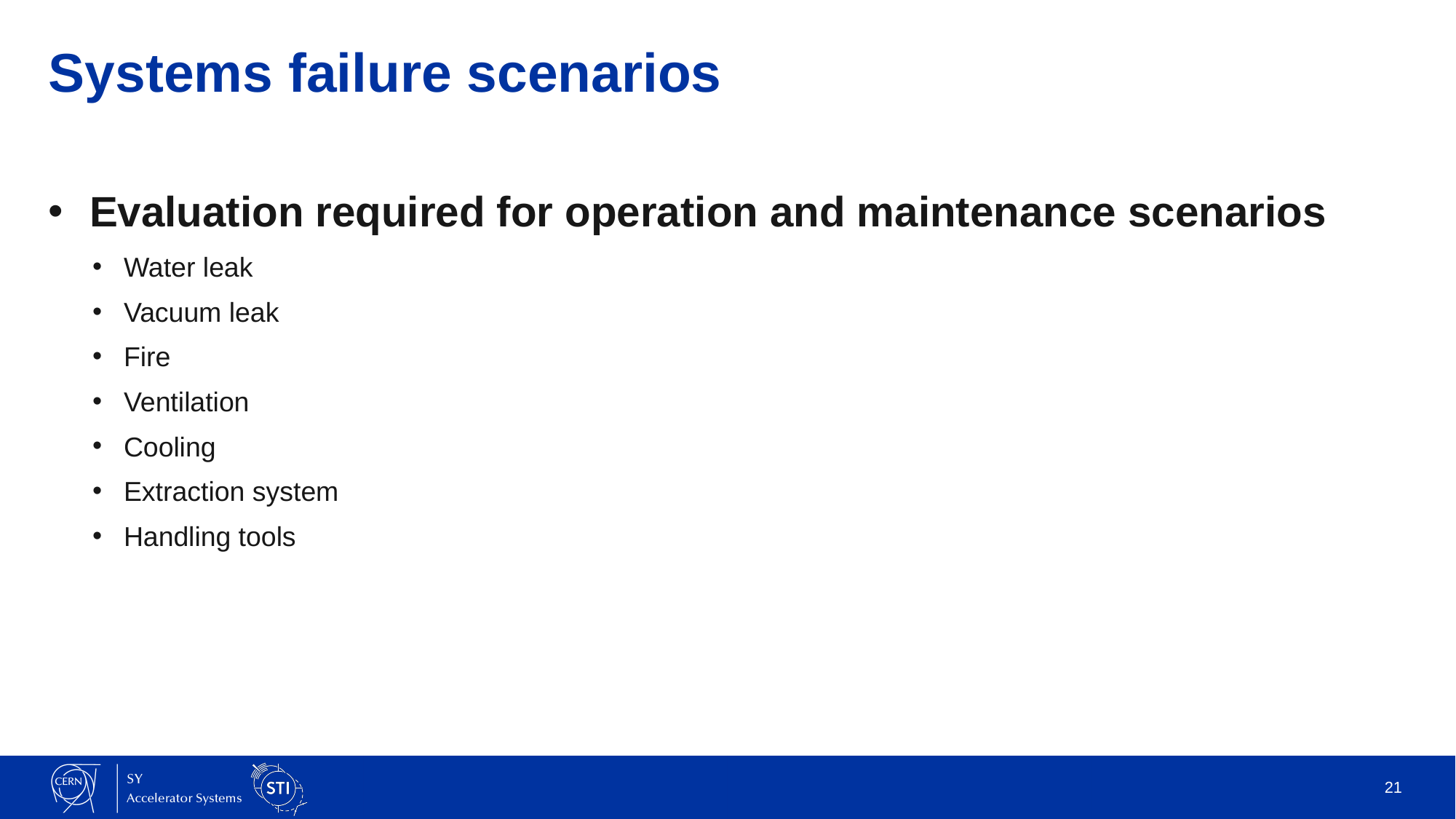

# Systems failure scenarios
Evaluation required for operation and maintenance scenarios
Water leak
Vacuum leak
Fire
Ventilation
Cooling
Extraction system
Handling tools
21